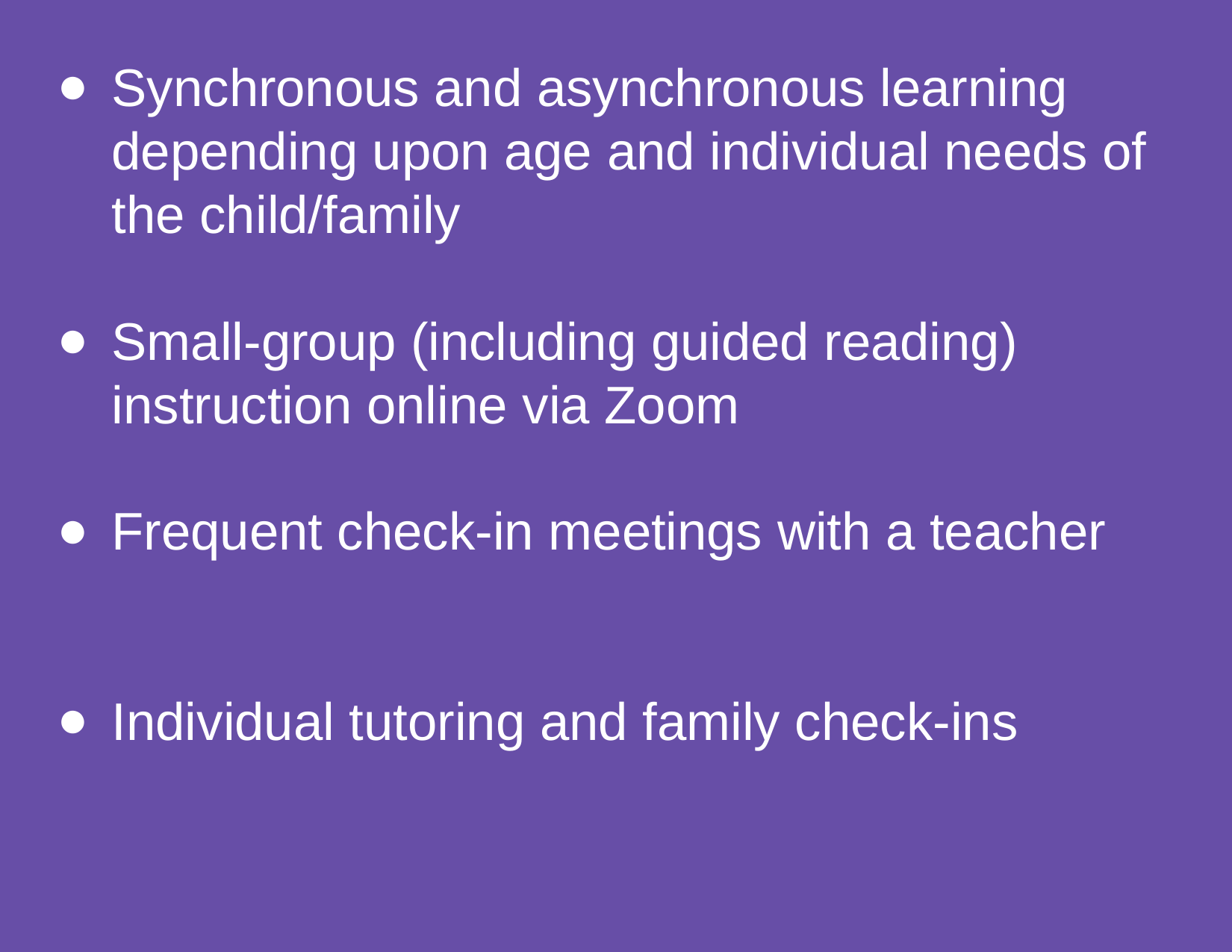

# Synchronous and asynchronous learning depending upon age and individual needs of the child/family

Small-group (including guided reading) instruction online via Zoom

Frequent check-in meetings with a teacher

Individual tutoring and family check-ins